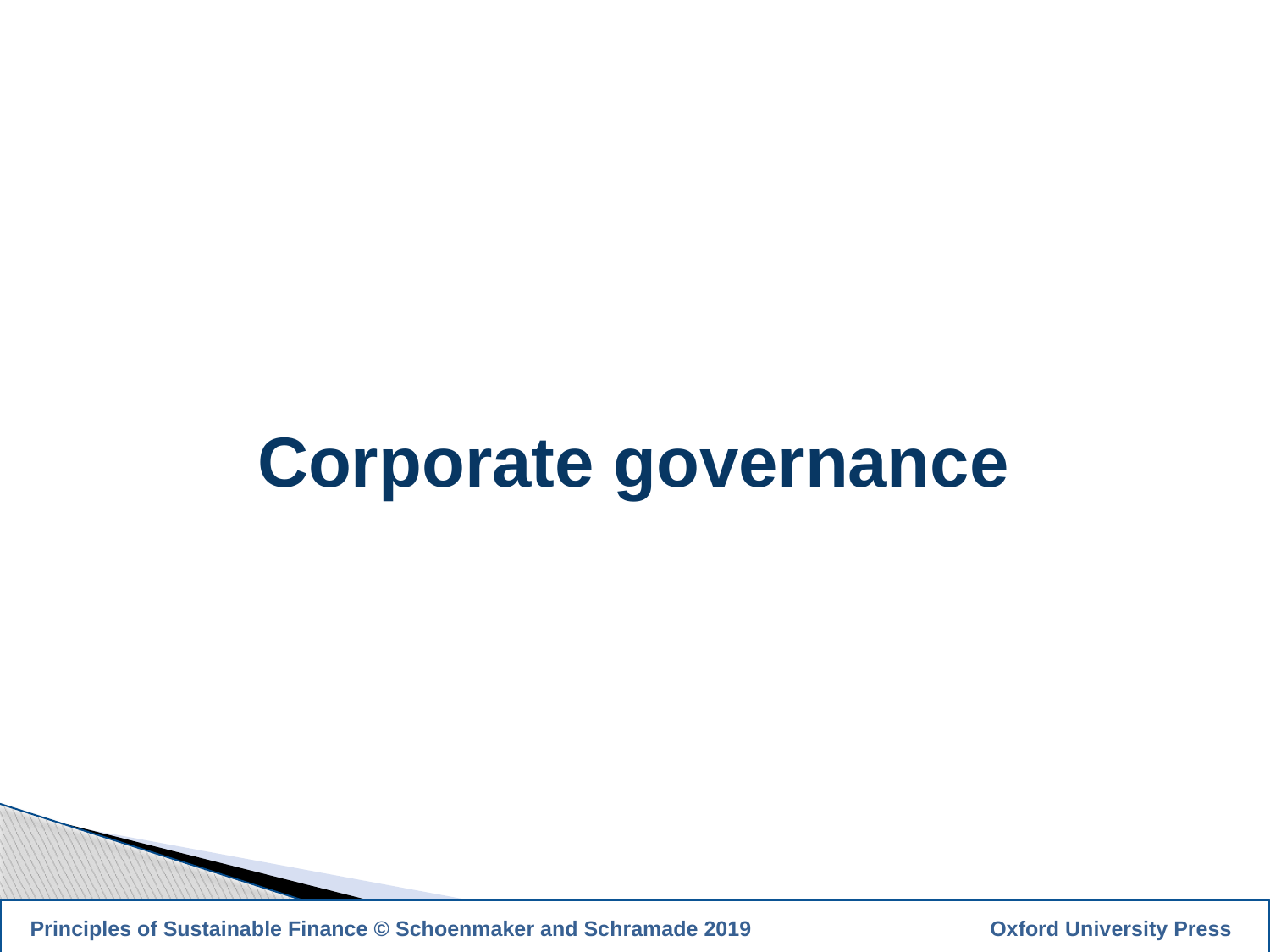

# Corporate governance
15

   Principles of Sustainable Finance © Schoenmaker and Schramade 2019		               Oxford University Press